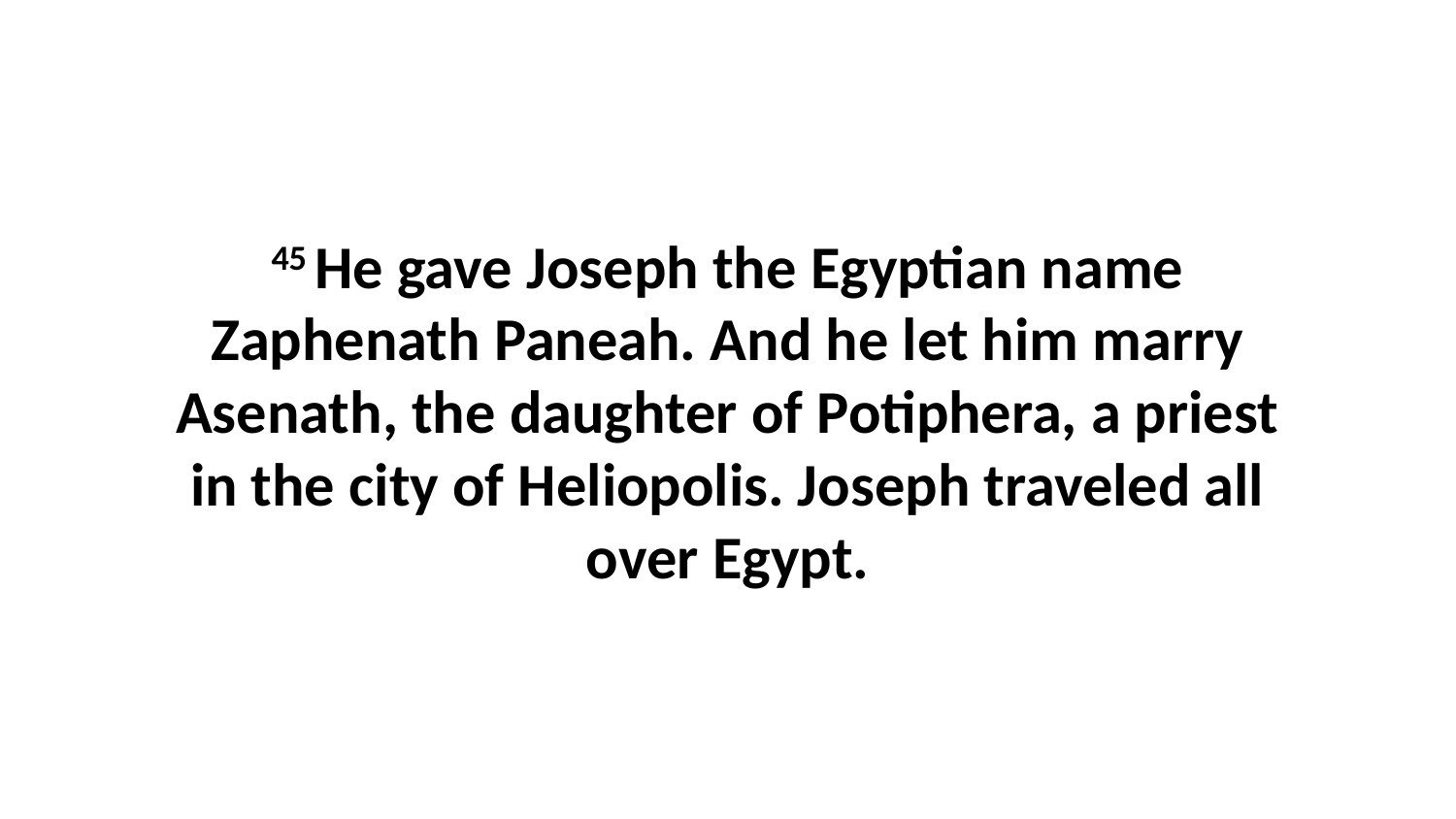

45 He gave Joseph the Egyptian name Zaphenath Paneah. And he let him marry Asenath, the daughter of Potiphera, a priest in the city of Heliopolis. Joseph traveled all over Egypt.